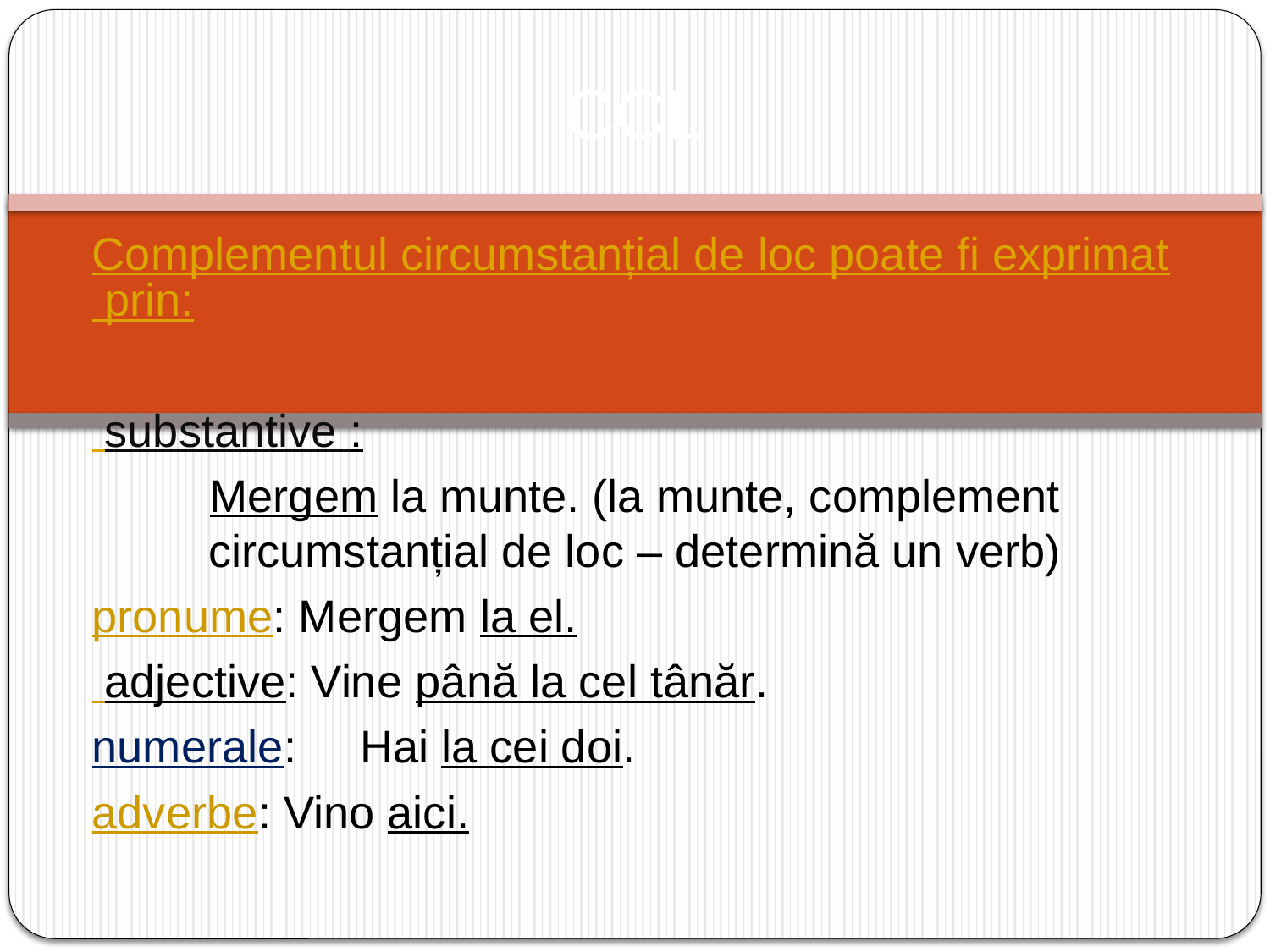

# CCL
Complementul circumstanțial de loc poate fi exprimat prin:

 substantive :
Mergem la munte. (la munte, complement circumstanțial de loc – determină un verb)
pronume: Mergem la el.
 adjective: Vine până la cel tânăr.
numerale:     Hai la cei doi.
adverbe: Vino aici.